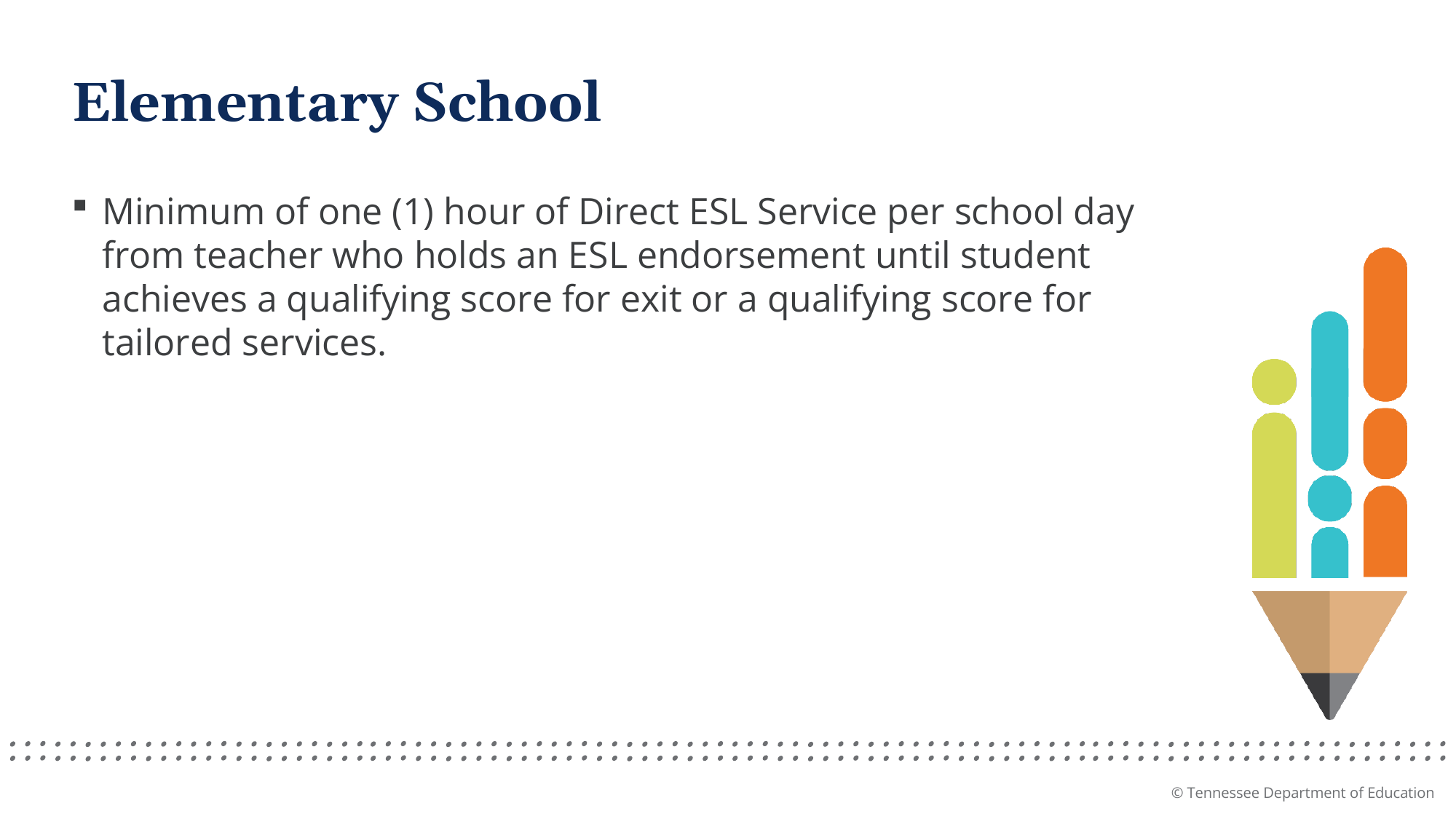

# Elementary School
Minimum of one (1) hour of Direct ESL Service per school day from teacher who holds an ESL endorsement until student achieves a qualifying score for exit or a qualifying score for tailored services.